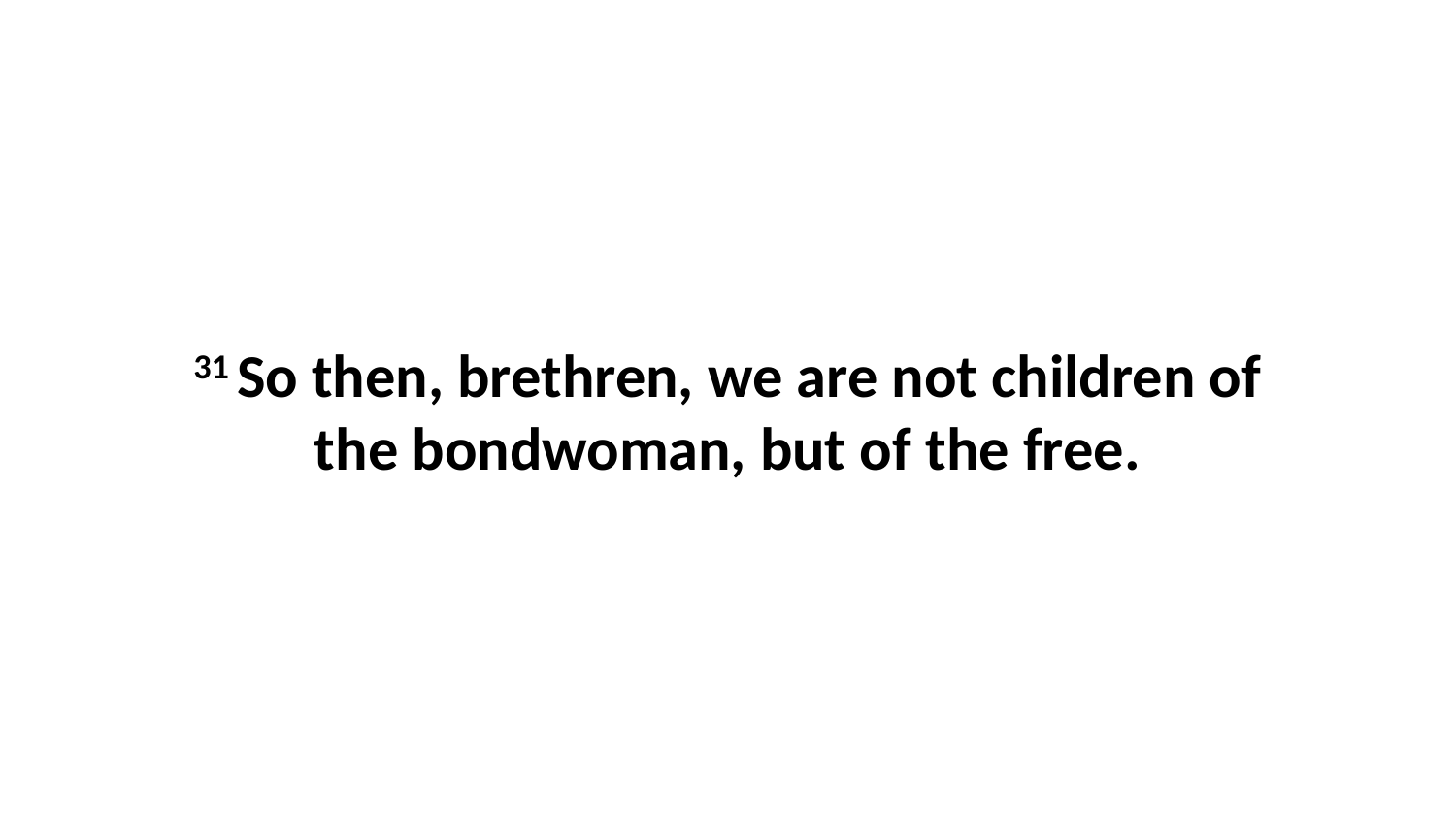

31 So then, brethren, we are not children of the bondwoman, but of the free.